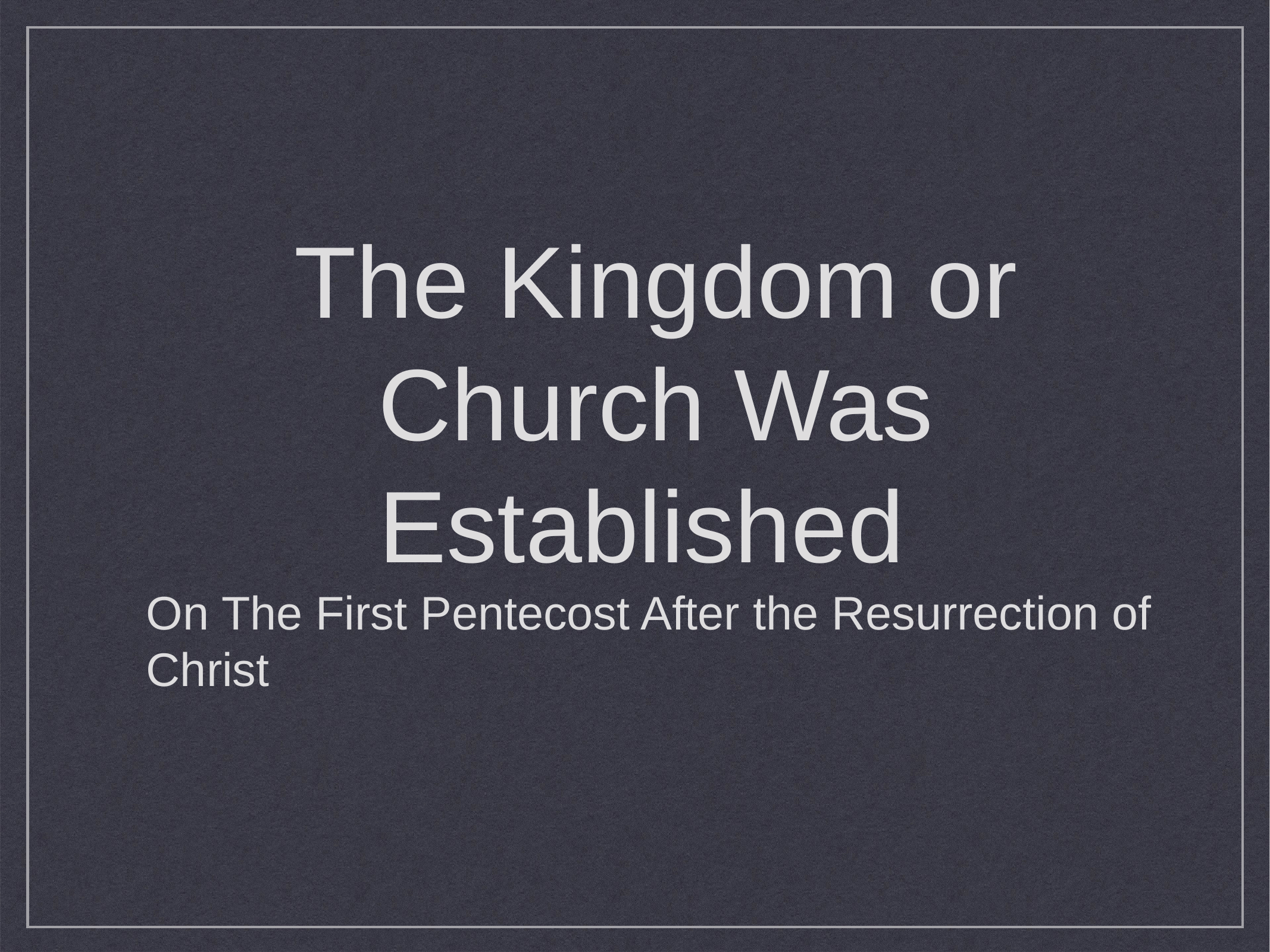

# The Kingdom or Church Was Established
On The First Pentecost After the Resurrection of Christ